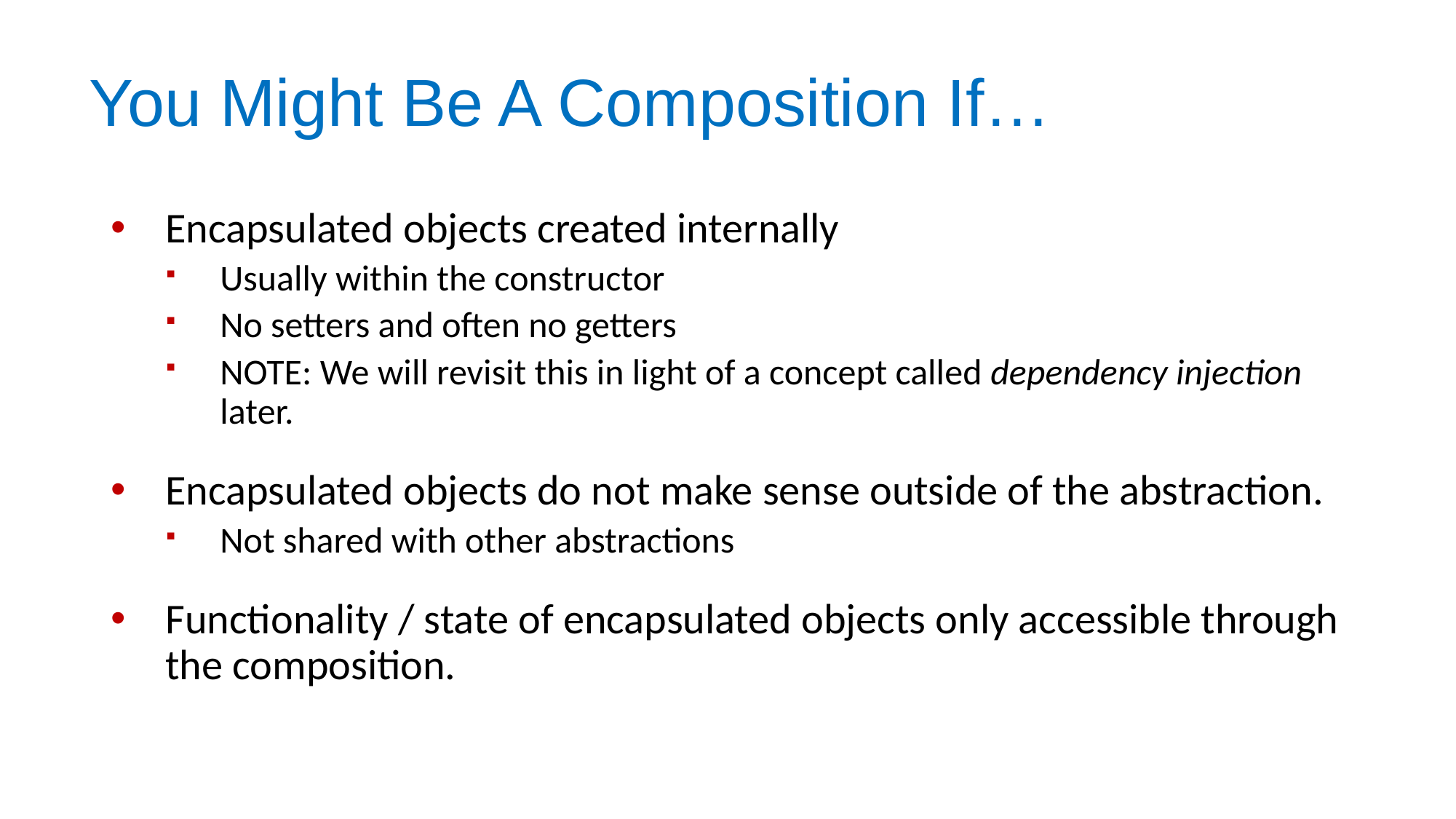

# You Might Be A Composition If…
Encapsulated objects created internally
Usually within the constructor
No setters and often no getters
NOTE: We will revisit this in light of a concept called dependency injection later.
Encapsulated objects do not make sense outside of the abstraction.
Not shared with other abstractions
Functionality / state of encapsulated objects only accessible through the composition.